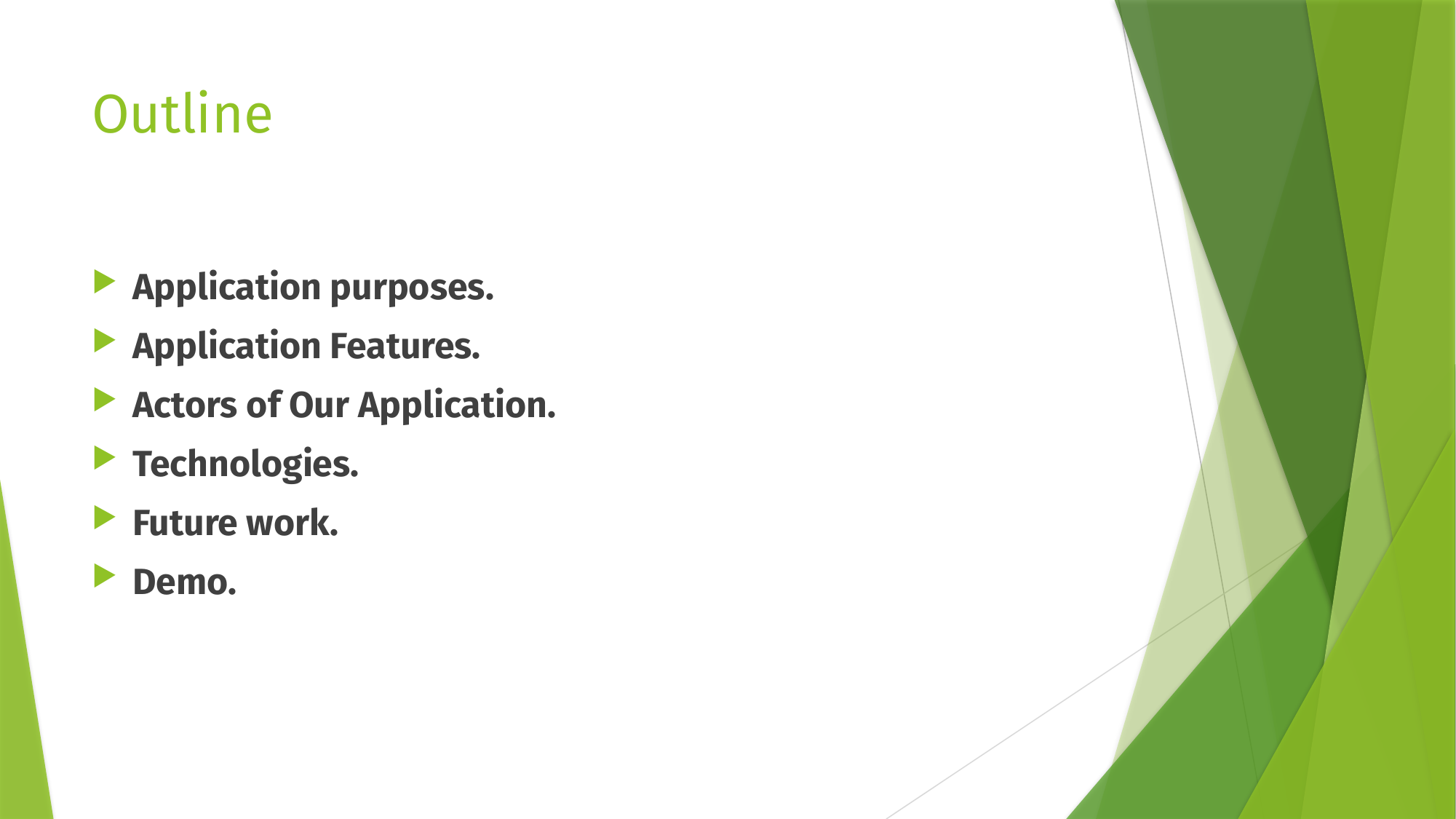

# Outline
Application purposes.
Application Features.
Actors of Our Application.
Technologies.
Future work.
Demo.